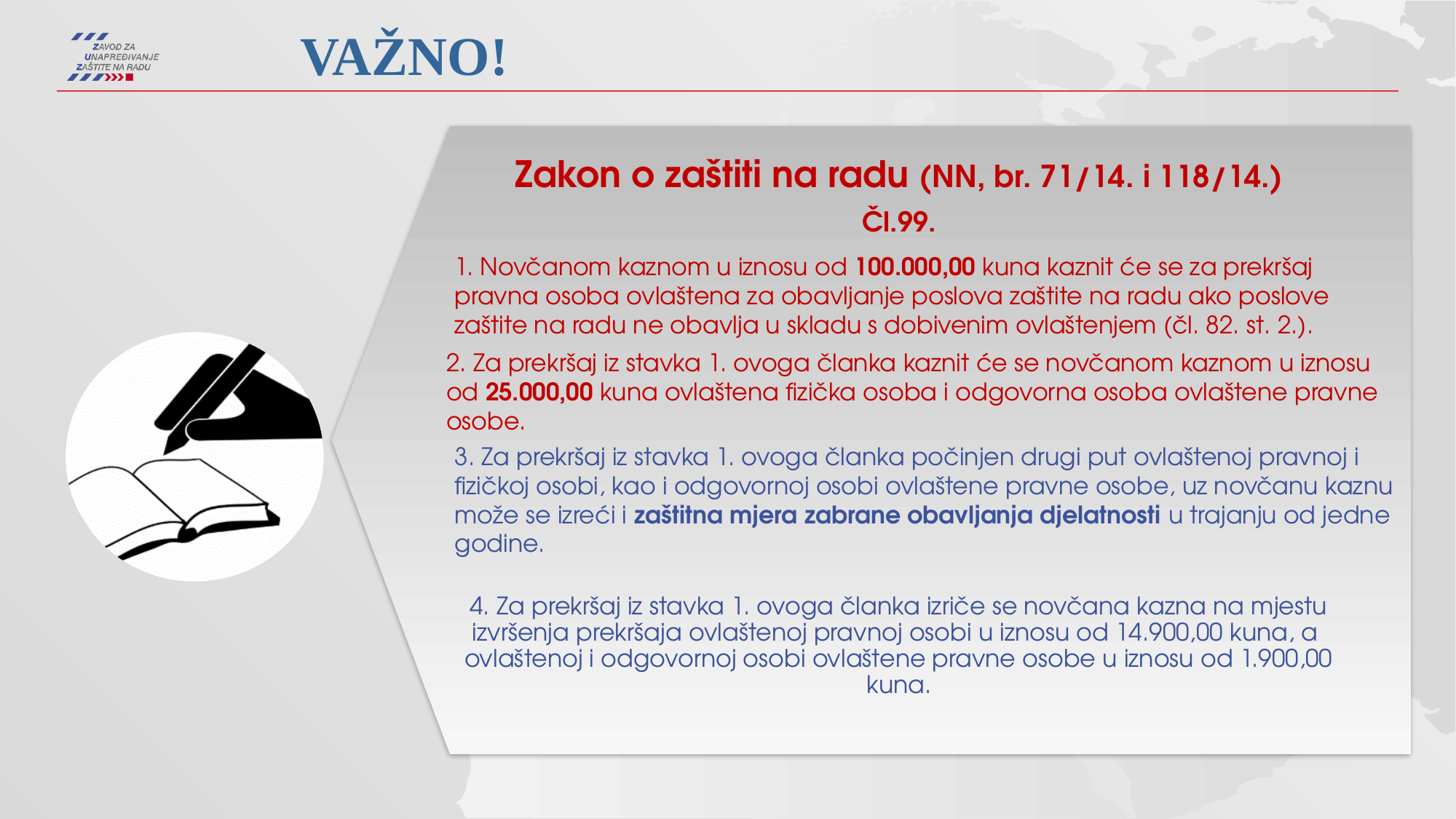

# Važno!

Zakon o zaštiti na radu (NN, br. 71/14. i 118/14.)
Čl.99.

4. Za prekršaj iz stavka 1. ovoga članka izriče se novčana kazna na mjestu izvršenja prekršaja ovlaštenoj pravnoj osobi u iznosu od 14.900,00 kuna, a  ovlaštenoj i odgovornoj osobi ovlaštene pravne osobe u iznosu od 1.900,00 kuna.

1. Novčanom kaznom u iznosu od 100.000,00 kuna kaznit će se za prekršaj pravna osoba ovlaštena za obavljanje poslova zaštite na radu ako poslove zaštite na radu ne obavlja u skladu s dobivenim ovlaštenjem (čl. 82. st. 2.).

2. Za prekršaj iz stavka 1. ovoga članka kaznit će se novčanom kaznom u iznosu od 25.000,00 kuna ovlaštena fizička osoba i odgovorna osoba ovlaštene pravne osobe.
3. Za prekršaj iz stavka 1. ovoga članka počinjen drugi put ovlaštenoj pravnoj i fizičkoj osobi, kao i odgovornoj osobi ovlaštene pravne osobe, uz novčanu kaznu može se izreći i zaštitna mjera zabrane obavljanja djelatnosti u trajanju od jedne godine.